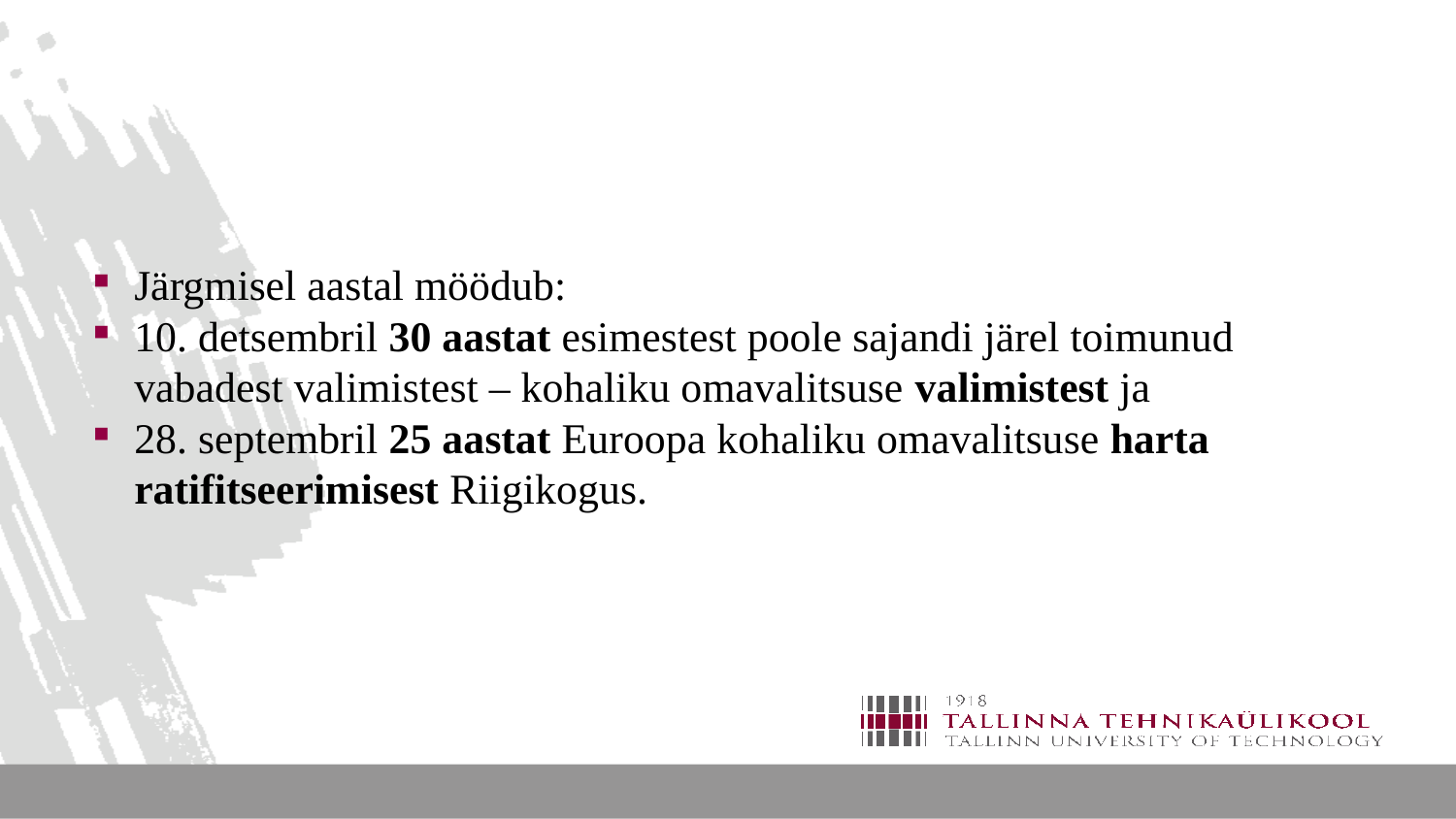

#

Järgmisel aastal möödub:
10. detsembril 30 aastat esimestest poole sajandi järel toimunud vabadest valimistest – kohaliku omavalitsuse valimistest ja
28. septembril 25 aastat Euroopa kohaliku omavalitsuse harta ratifitseerimisest Riigikogus.